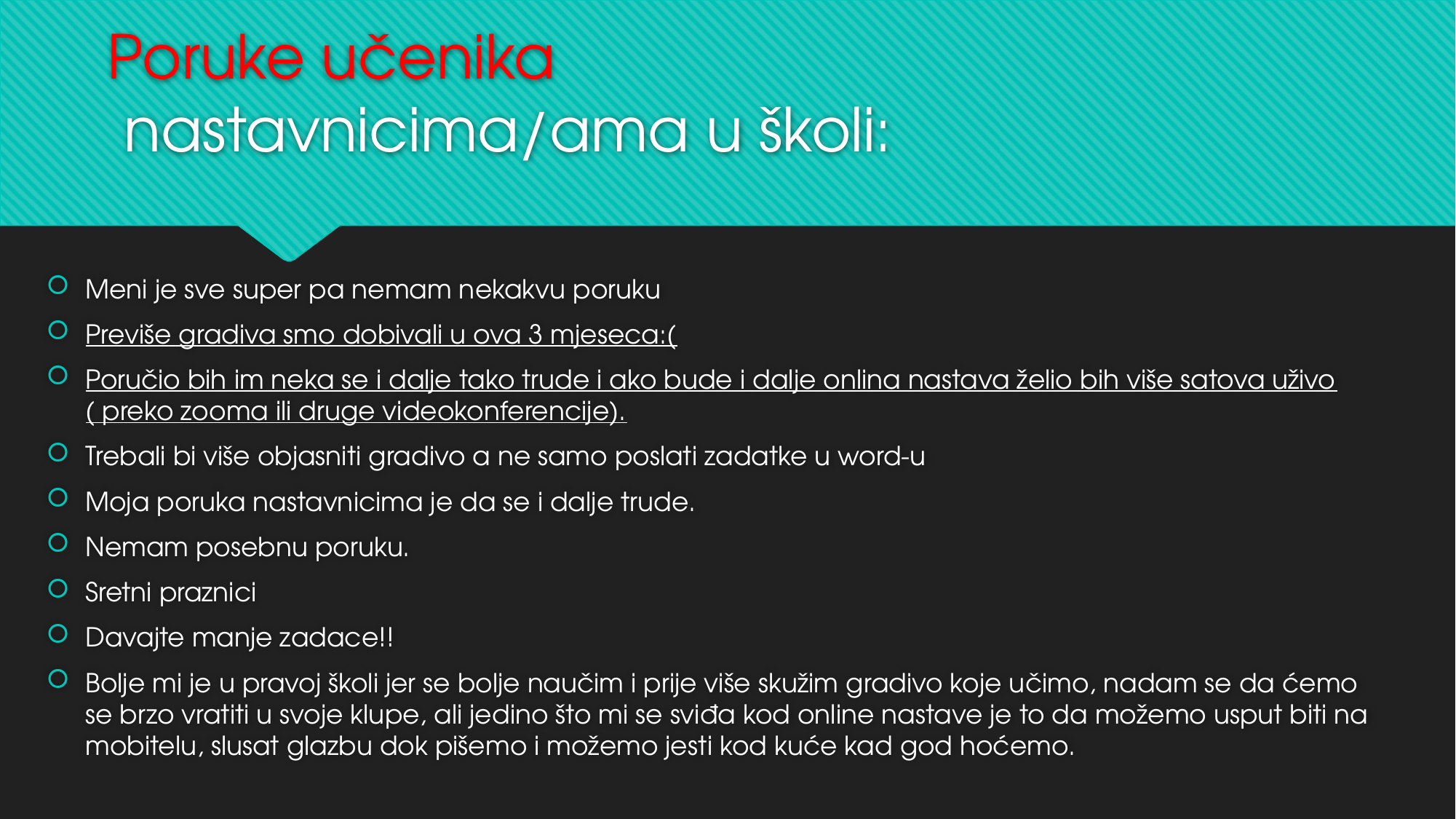

# Poruke učenika nastavnicima/ama u školi:
Meni je sve super pa nemam nekakvu poruku
Previše gradiva smo dobivali u ova 3 mjeseca:(
Poručio bih im neka se i dalje tako trude i ako bude i dalje onlina nastava želio bih više satova uživo ( preko zooma ili druge videokonferencije).
Trebali bi više objasniti gradivo a ne samo poslati zadatke u word-u
Moja poruka nastavnicima je da se i dalje trude.
Nemam posebnu poruku.
Sretni praznici
Davajte manje zadace!!
Bolje mi je u pravoj školi jer se bolje naučim i prije više skužim gradivo koje učimo, nadam se da ćemo se brzo vratiti u svoje klupe, ali jedino što mi se sviđa kod online nastave je to da možemo usput biti na mobitelu, slusat glazbu dok pišemo i možemo jesti kod kuće kad god hoćemo.